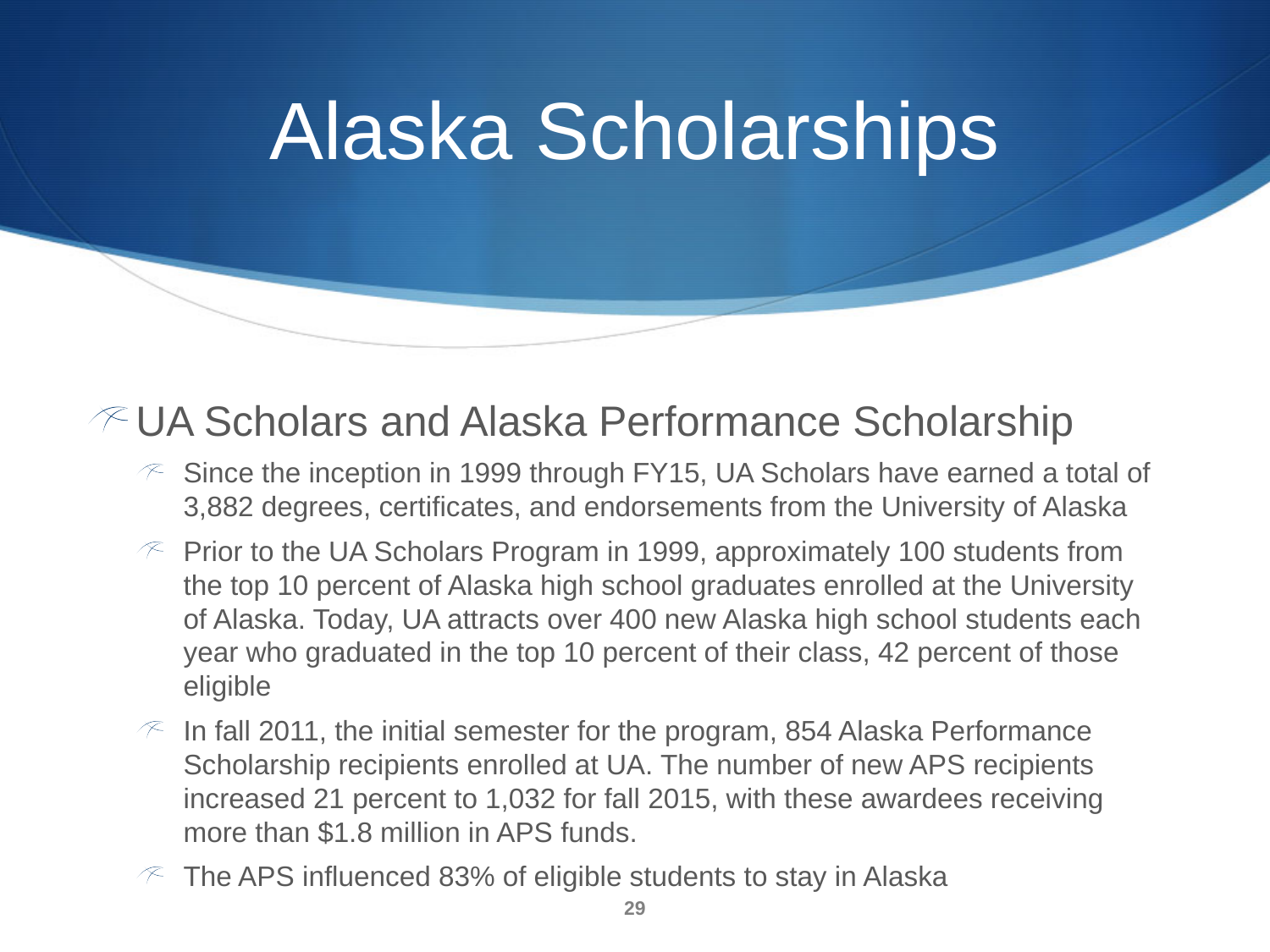

# Alaska Scholarships
UA Scholars and Alaska Performance Scholarship
Since the inception in 1999 through FY15, UA Scholars have earned a total of 3,882 degrees, certificates, and endorsements from the University of Alaska
Prior to the UA Scholars Program in 1999, approximately 100 students from the top 10 percent of Alaska high school graduates enrolled at the University of Alaska. Today, UA attracts over 400 new Alaska high school students each year who graduated in the top 10 percent of their class, 42 percent of those eligible
In fall 2011, the initial semester for the program, 854 Alaska Performance Scholarship recipients enrolled at UA. The number of new APS recipients increased 21 percent to 1,032 for fall 2015, with these awardees receiving more than $1.8 million in APS funds.
The APS influenced 83% of eligible students to stay in Alaska
29